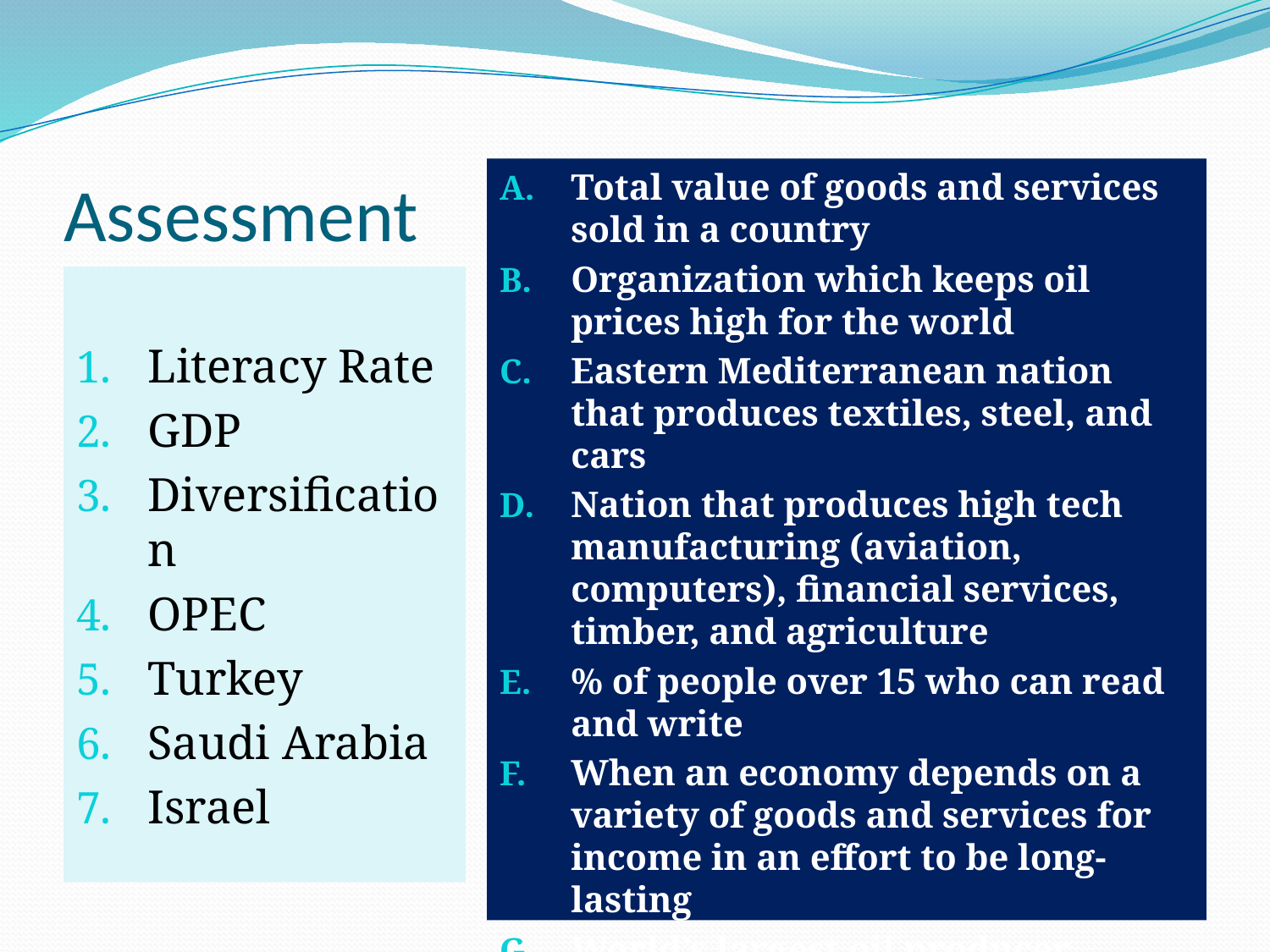

# Assessment
Total value of goods and services sold in a country
Organization which keeps oil prices high for the world
Eastern Mediterranean nation that produces textiles, steel, and cars
Nation that produces high tech manufacturing (aviation, computers), financial services, timber, and agriculture
% of people over 15 who can read and write
When an economy depends on a variety of goods and services for income in an effort to be long-lasting
World’s largest oil producer

Literacy Rate
GDP
Diversification
OPEC
Turkey
Saudi Arabia
Israel